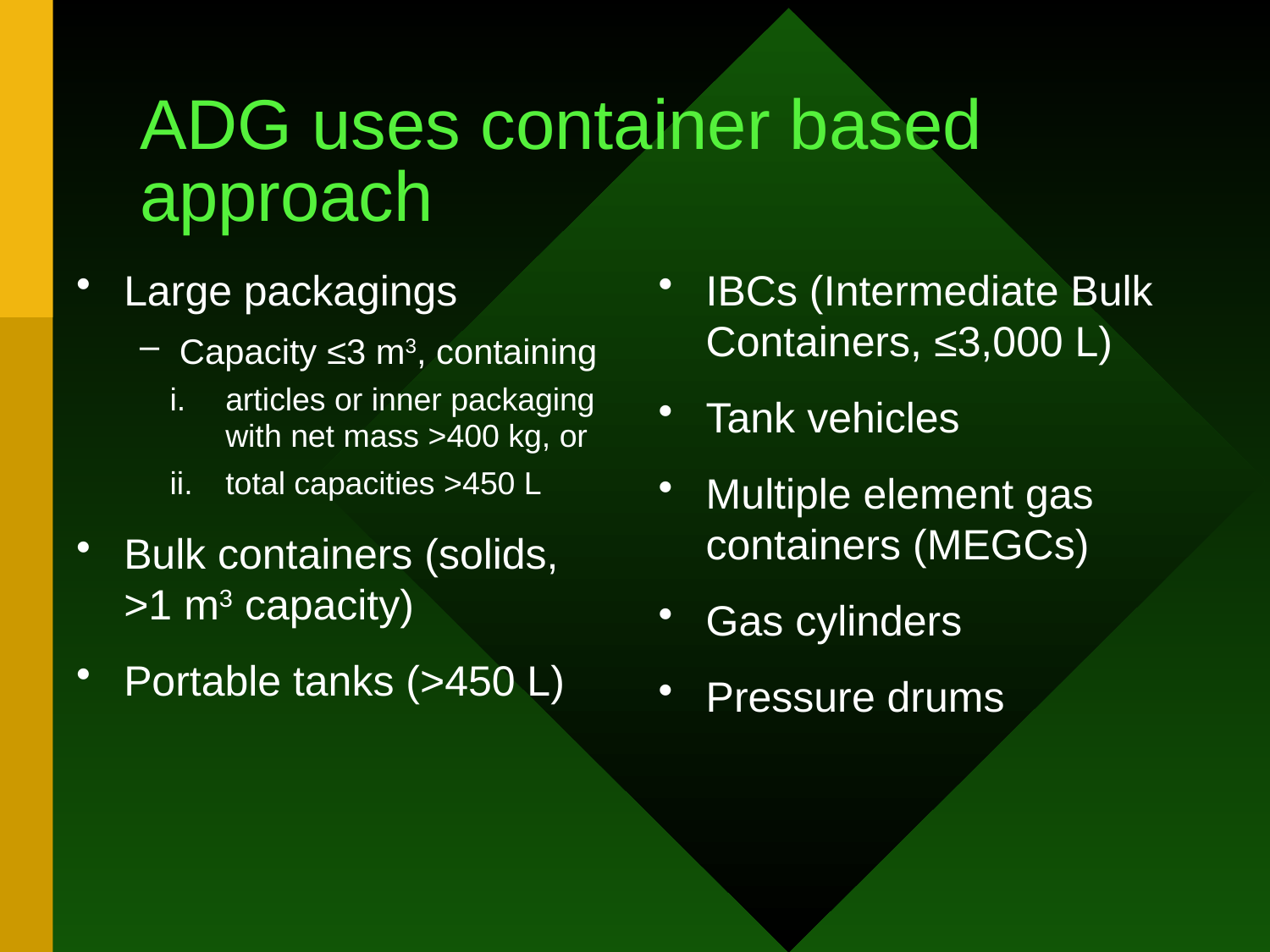

# ADG uses container based approach
Large packagings
Capacity ≤3 m3, containing
articles or inner packaging with net mass >400 kg, or
total capacities >450 L
Bulk containers (solids, >1 m3 capacity)
Portable tanks (>450 L)
IBCs (Intermediate Bulk Containers, ≤3,000 L)
Tank vehicles
Multiple element gas containers (MEGCs)
Gas cylinders
Pressure drums